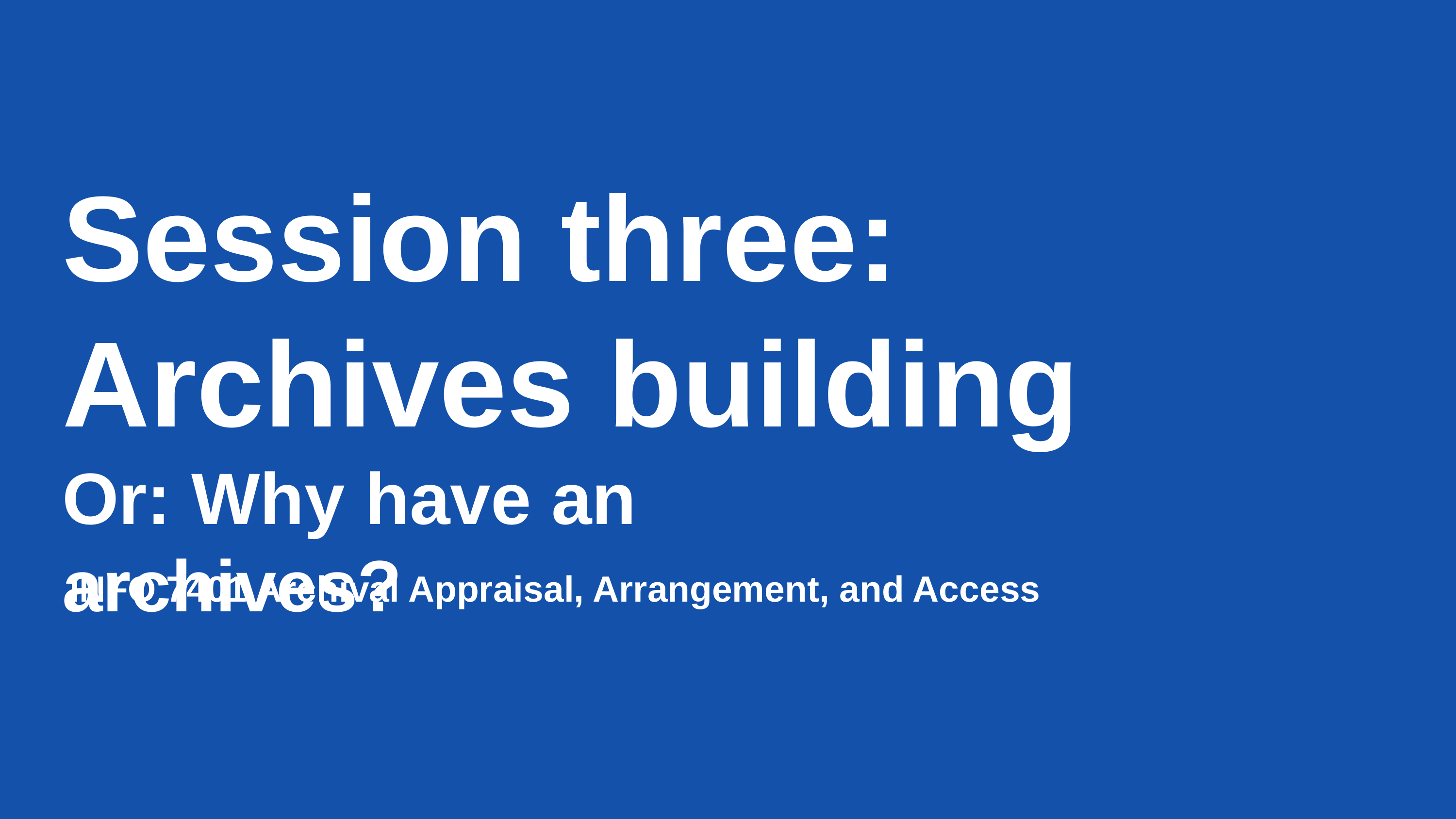

Session three:
Archives building
Or: Why have an archives?
INFO 7401 Archival Appraisal, Arrangement, and Access